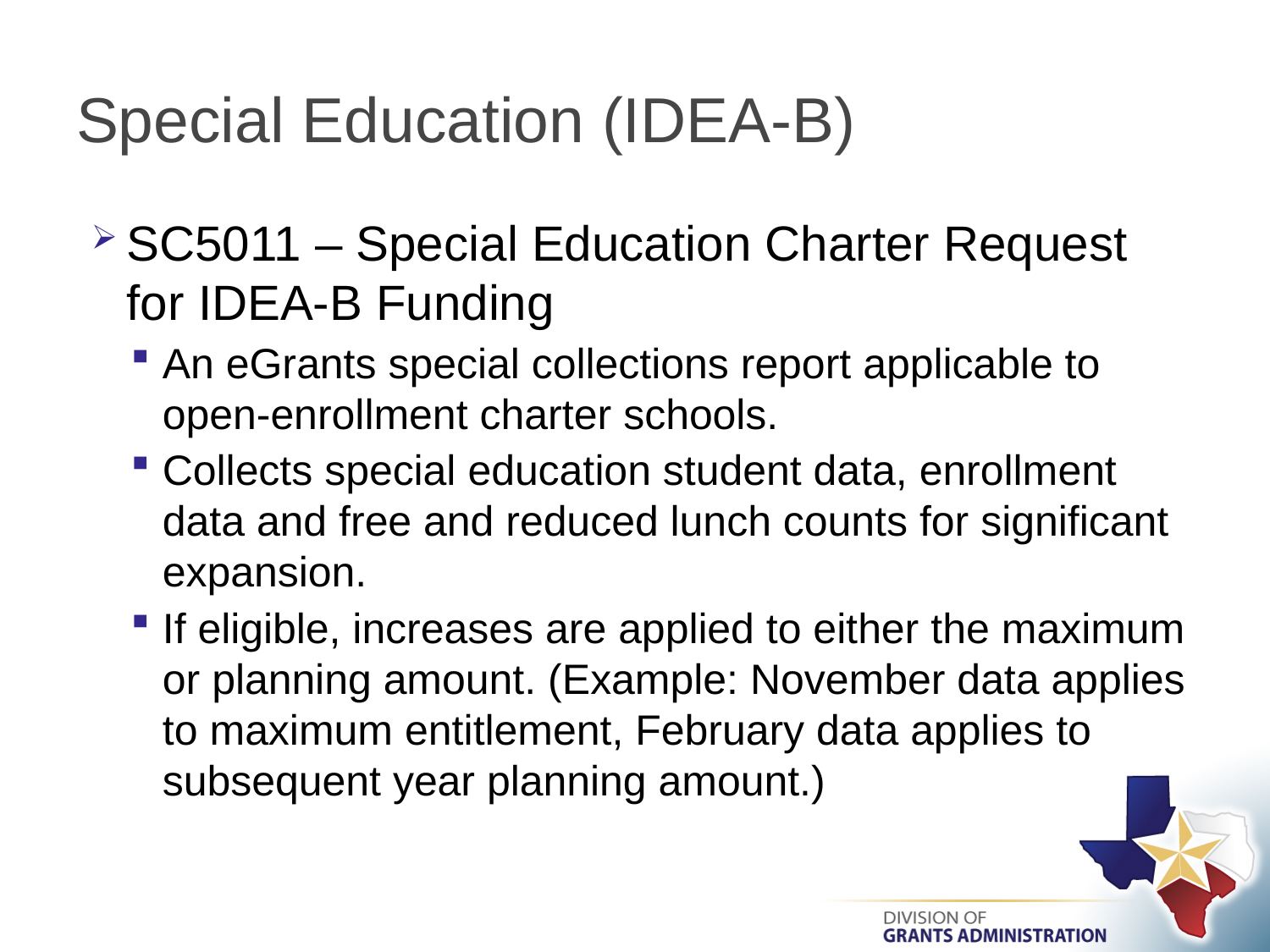

# Special Education (IDEA-B)
SC5011 – Special Education Charter Request for IDEA-B Funding
An eGrants special collections report applicable to open-enrollment charter schools.
Collects special education student data, enrollment data and free and reduced lunch counts for significant expansion.
If eligible, increases are applied to either the maximum or planning amount. (Example: November data applies to maximum entitlement, February data applies to subsequent year planning amount.)